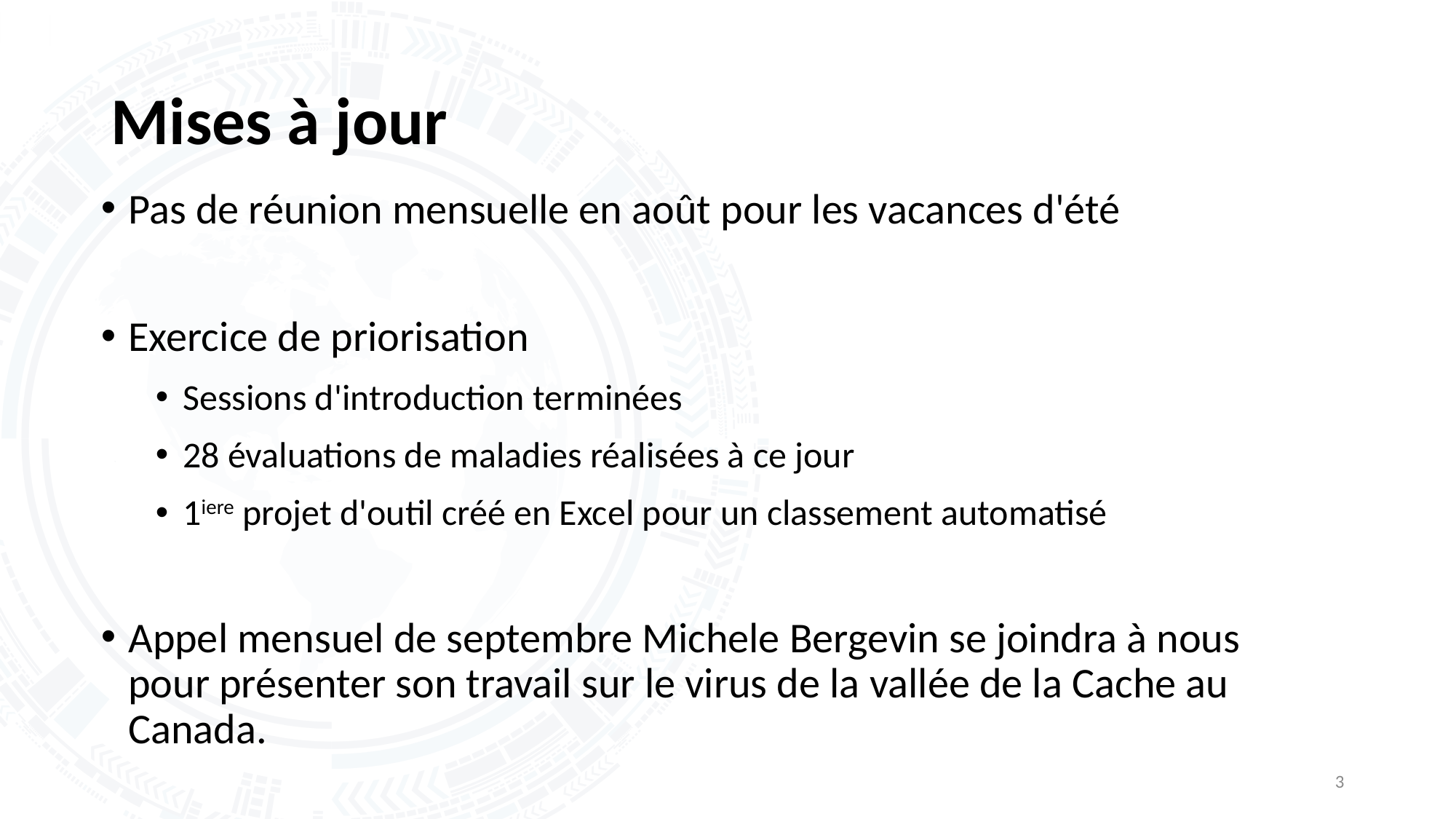

# Mises à jour

Pas de réunion mensuelle en août pour les vacances d'été

Exercice de priorisation
Sessions d'introduction terminées
28 évaluations de maladies réalisées à ce jour
1iere projet d'outil créé en Excel pour un classement automatisé

Appel mensuel de septembre Michele Bergevin se joindra à nous pour présenter son travail sur le virus de la vallée de la Cache au Canada.

3